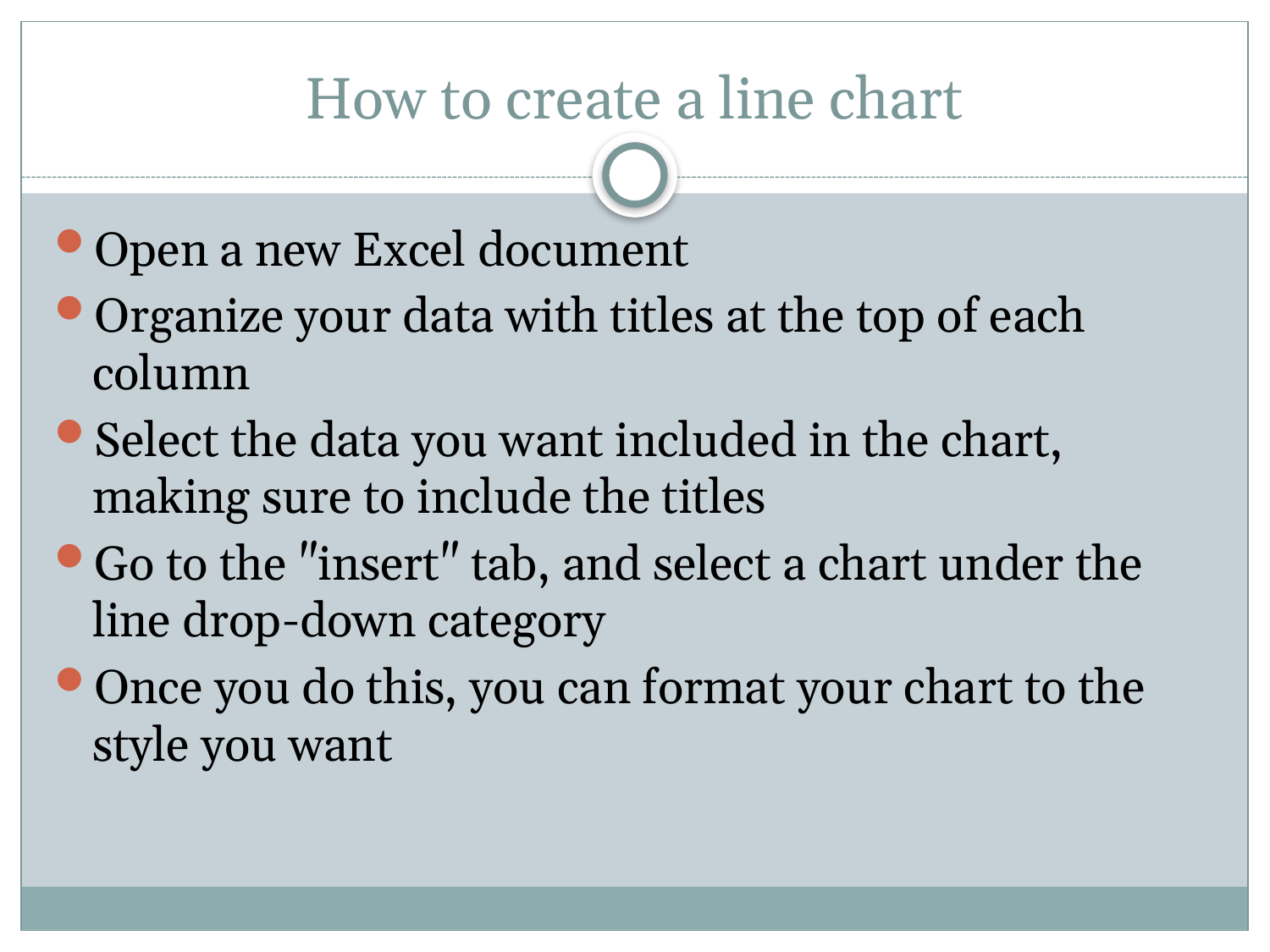

# How to create a line chart
Open a new Excel document
Organize your data with titles at the top of each column
Select the data you want included in the chart, making sure to include the titles
Go to the "insert" tab, and select a chart under the line drop-down category
Once you do this, you can format your chart to the style you want